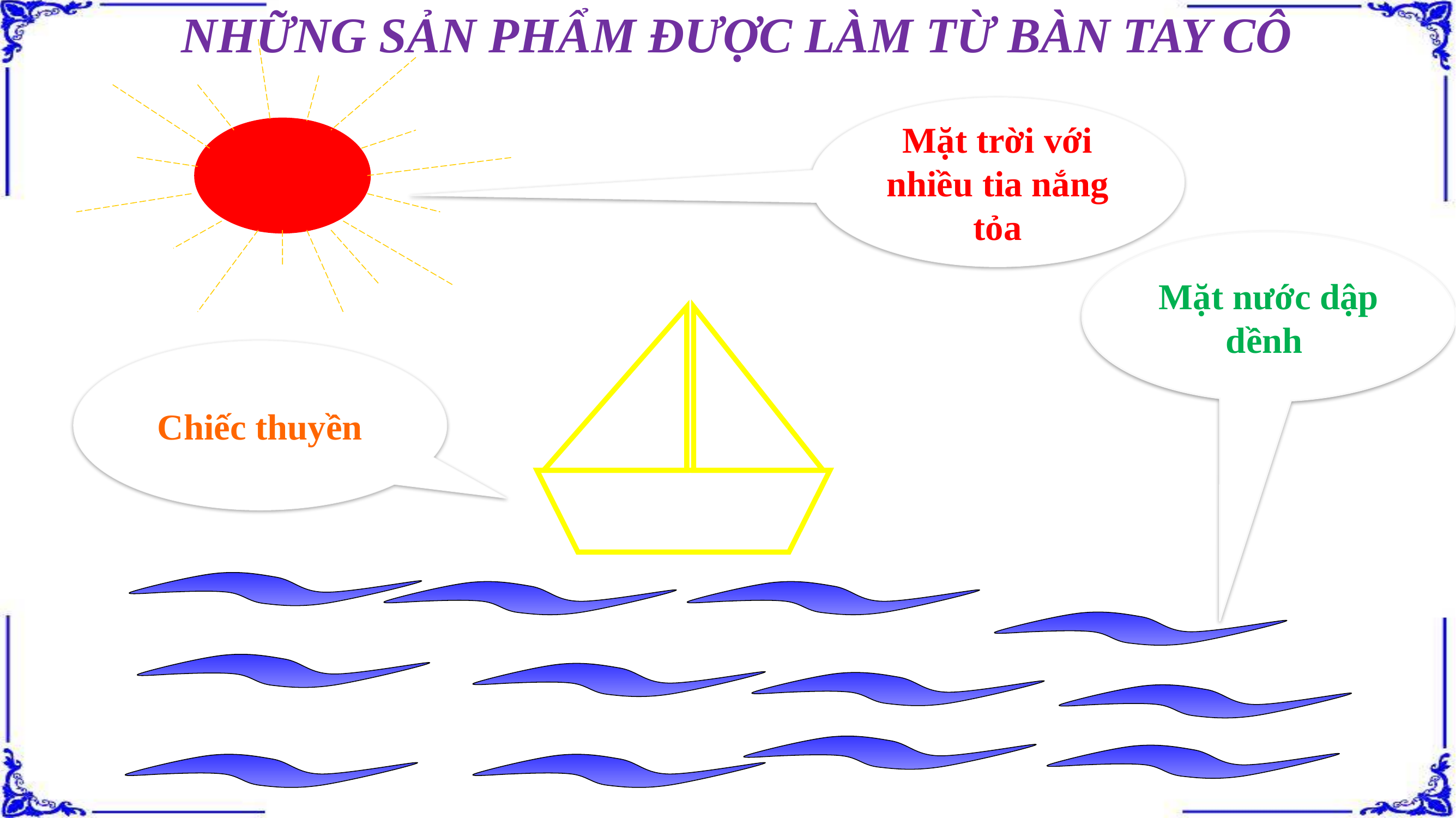

Những sản phẩm được làm từ bàn tay cô

Mặt trời với nhiều tia nắng tỏa
Mặt nước dập dềnh

Chiếc thuyền